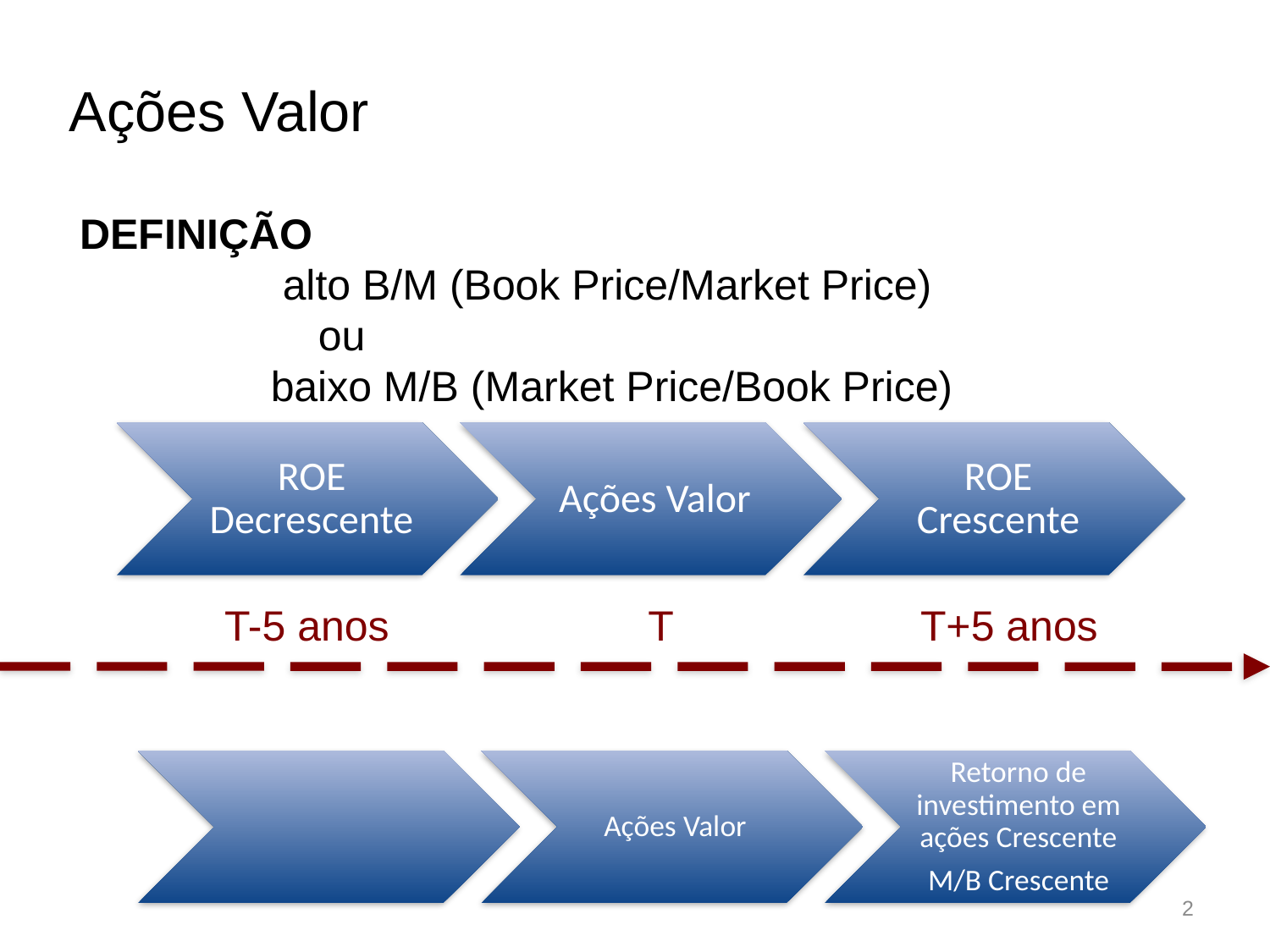

Ações Valor
DEFINIÇÃO
 alto B/M (Book Price/Market Price)
    ou
baixo M/B (Market Price/Book Price)
ROE Decrescente
Ações Valor
ROE Crescente

Ações Valor
Retorno de investimento em ações Crescente
M/B Crescente
T-5 anos                      T                     T+5 anos
2